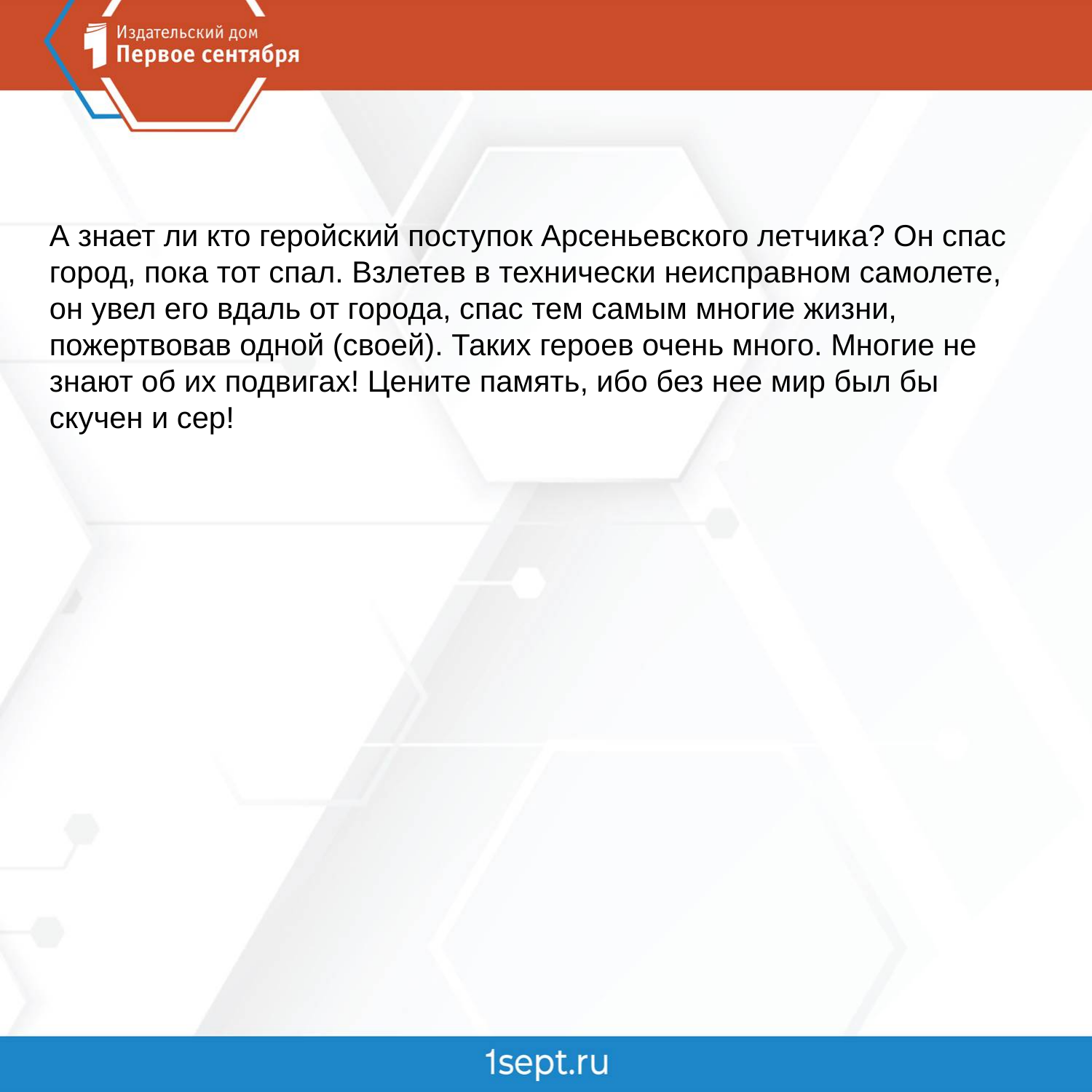

А знает ли кто геройский поступок Арсеньевского летчика? Он спас город, пока тот спал. Взлетев в технически неисправном самолете, он увел его вдаль от города, спас тем самым многие жизни, пожертвовав одной (своей). Таких героев очень много. Многие не знают об их подвигах! Цените память, ибо без нее мир был бы скучен и сер!